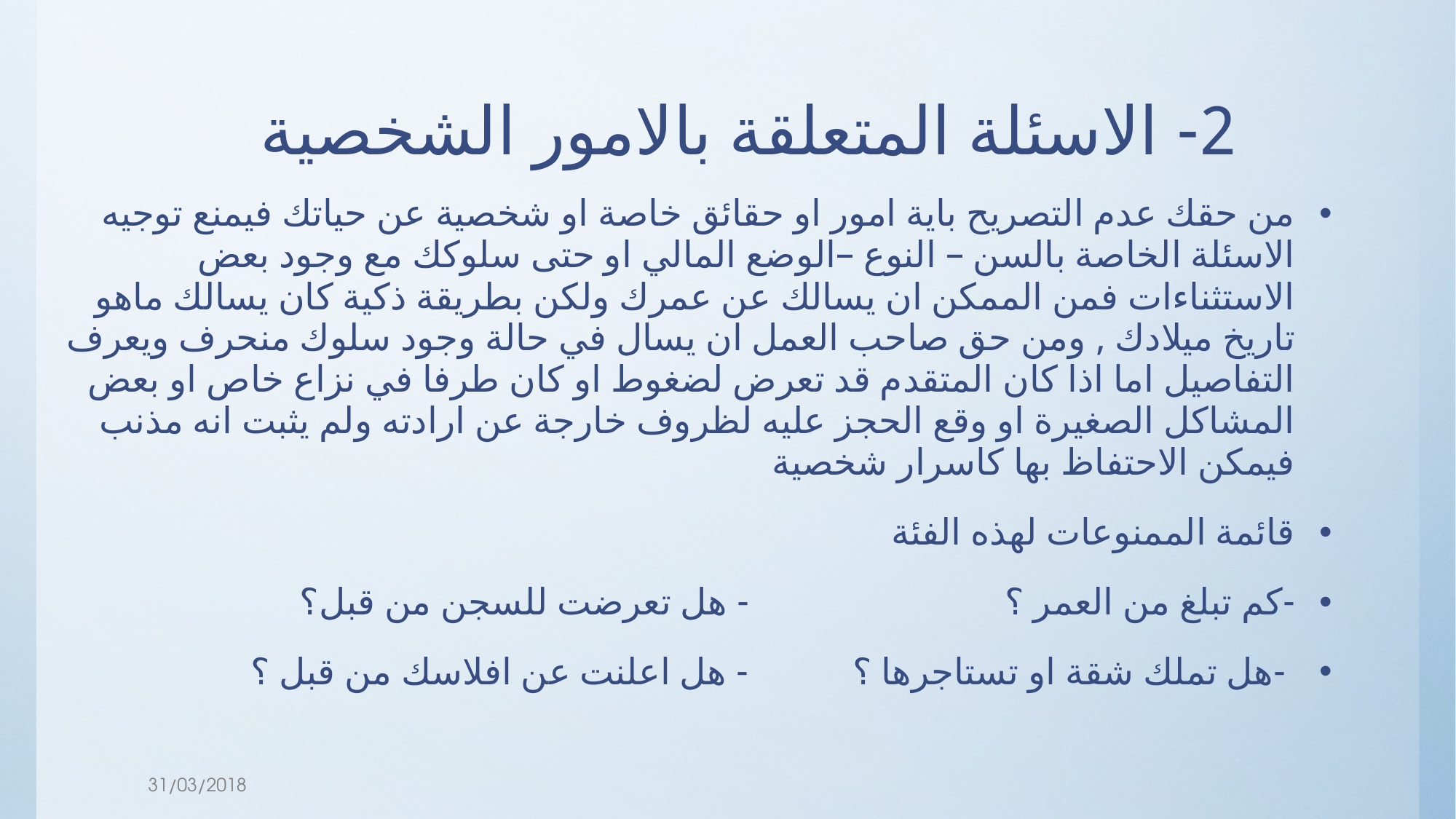

# 2- الاسئلة المتعلقة بالامور الشخصية
من حقك عدم التصريح باية امور او حقائق خاصة او شخصية عن حياتك فيمنع توجيه الاسئلة الخاصة بالسن – النوع –الوضع المالي او حتى سلوكك مع وجود بعض الاستثناءات فمن الممكن ان يسالك عن عمرك ولكن بطريقة ذكية كان يسالك ماهو تاريخ ميلادك , ومن حق صاحب العمل ان يسال في حالة وجود سلوك منحرف ويعرف التفاصيل اما اذا كان المتقدم قد تعرض لضغوط او كان طرفا في نزاع خاص او بعض المشاكل الصغيرة او وقع الحجز عليه لظروف خارجة عن ارادته ولم يثبت انه مذنب فيمكن الاحتفاظ بها كاسرار شخصية
قائمة الممنوعات لهذه الفئة
-كم تبلغ من العمر ؟                           - هل تعرضت للسجن من قبل؟
 -هل تملك شقة او تستاجرها ؟           - هل اعلنت عن افلاسك من قبل ؟

31/03/2018